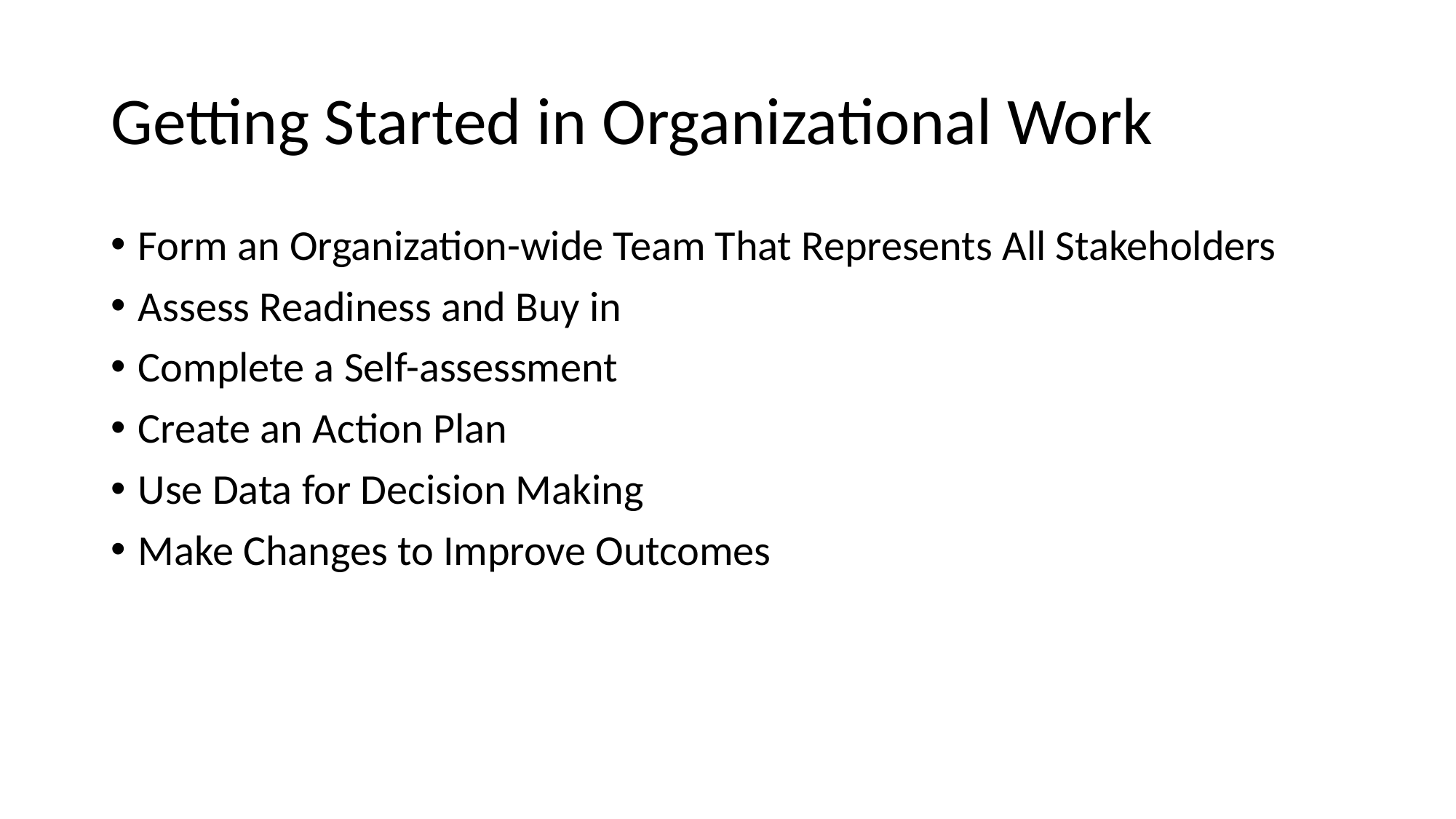

# Getting Started in Organizational Work
Form an Organization-wide Team That Represents All Stakeholders
Assess Readiness and Buy in
Complete a Self-assessment
Create an Action Plan
Use Data for Decision Making
Make Changes to Improve Outcomes